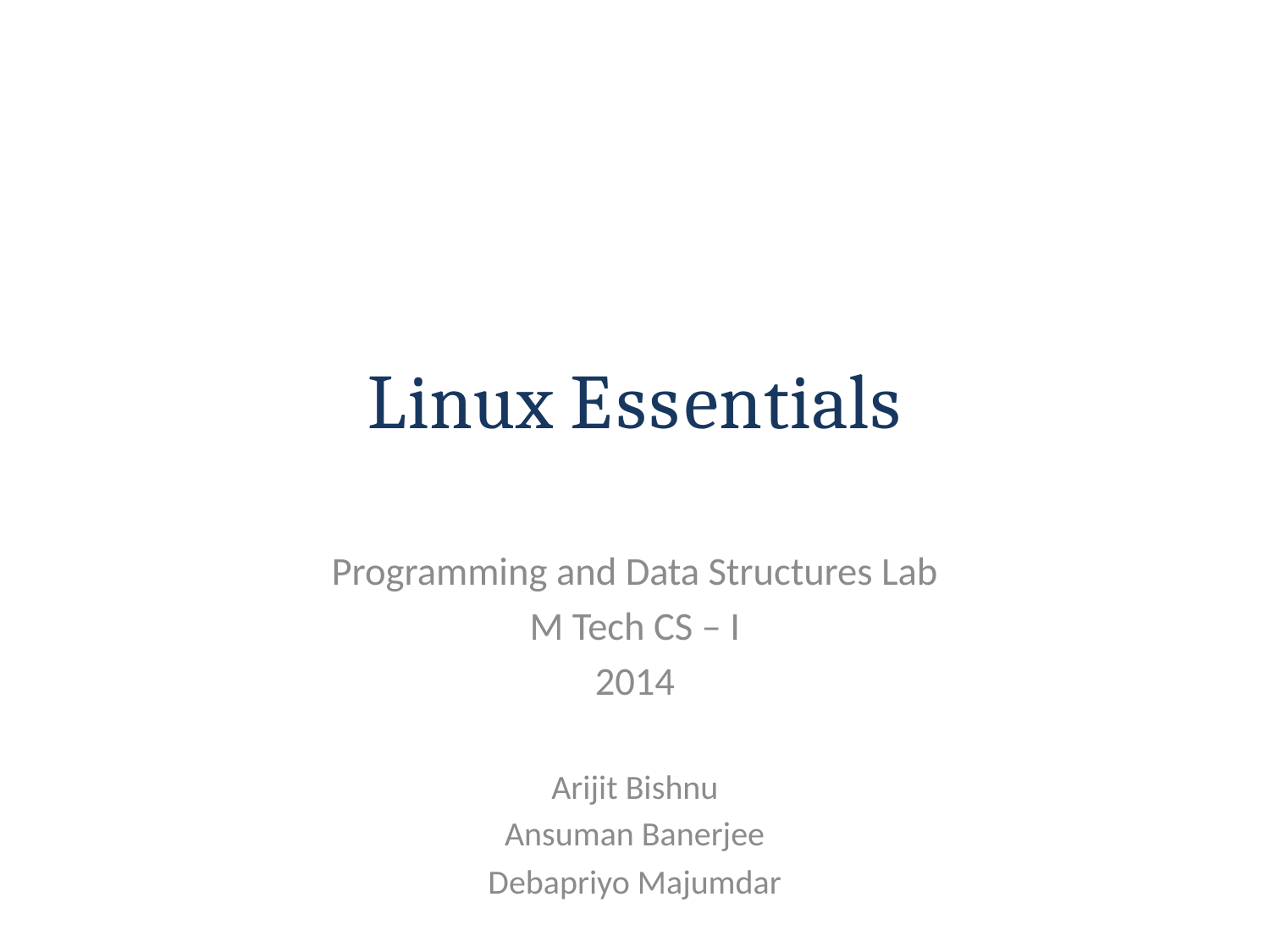

# Linux Essentials
Programming and Data Structures Lab
M Tech CS – I
2014

Arijit Bishnu
Ansuman Banerjee
Debapriyo Majumdar